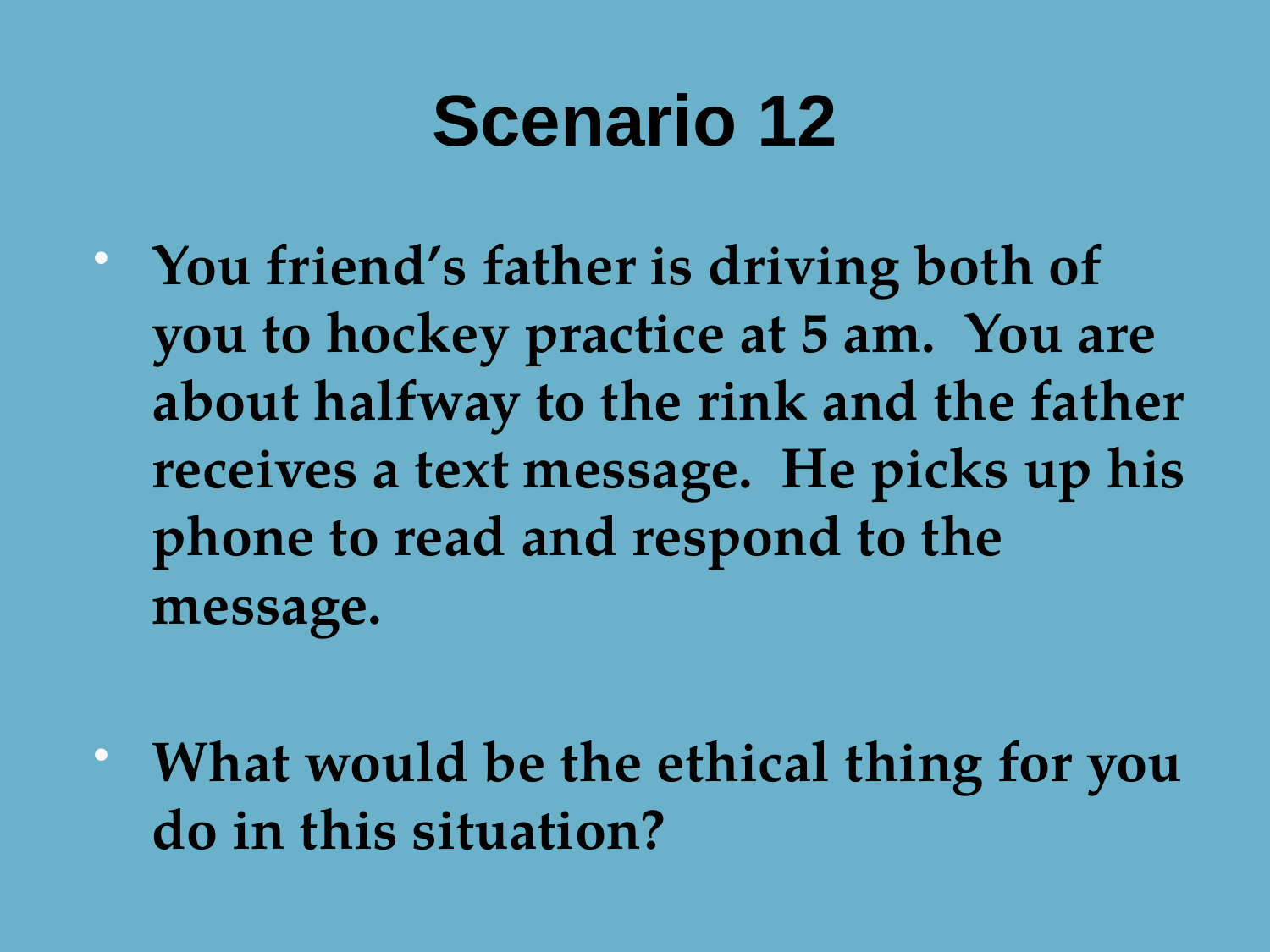

# Scenario 12
You friend’s father is driving both of you to hockey practice at 5 am.  You are about halfway to the rink and the father receives a text message.  He picks up his phone to read and respond to the message.

What would be the ethical thing for you do in this situation?